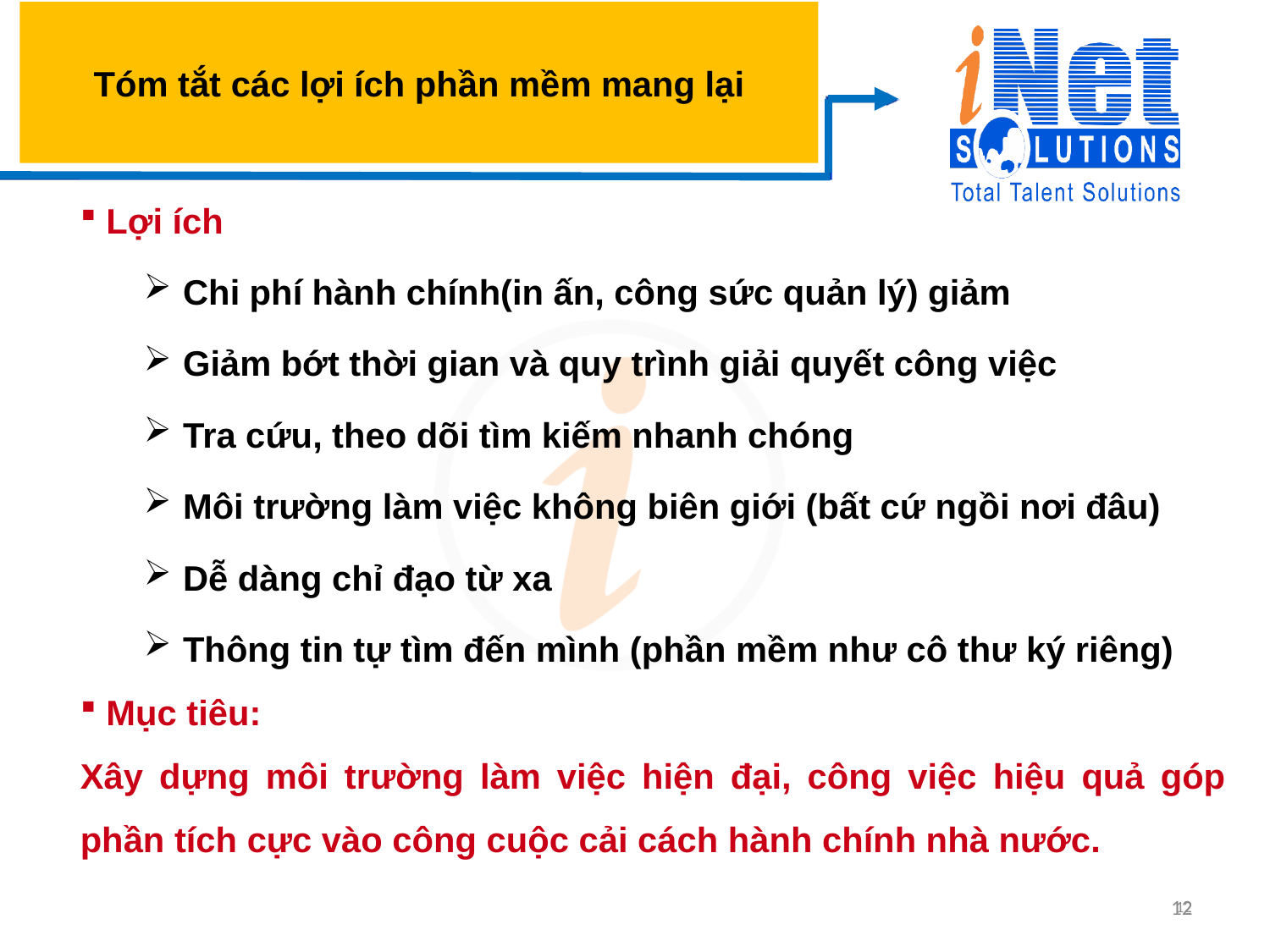

Tóm tắt các lợi ích phần mềm mang lại
 Lợi ích
Chi phí hành chính(in ấn, công sức quản lý) giảm
Giảm bớt thời gian và quy trình giải quyết công việc
Tra cứu, theo dõi tìm kiếm nhanh chóng
Môi trường làm việc không biên giới (bất cứ ngồi nơi đâu)
Dễ dàng chỉ đạo từ xa
Thông tin tự tìm đến mình (phần mềm như cô thư ký riêng)
 Mục tiêu:
Xây dựng môi trường làm việc hiện đại, công việc hiệu quả góp phần tích cực vào công cuộc cải cách hành chính nhà nước.
12
12